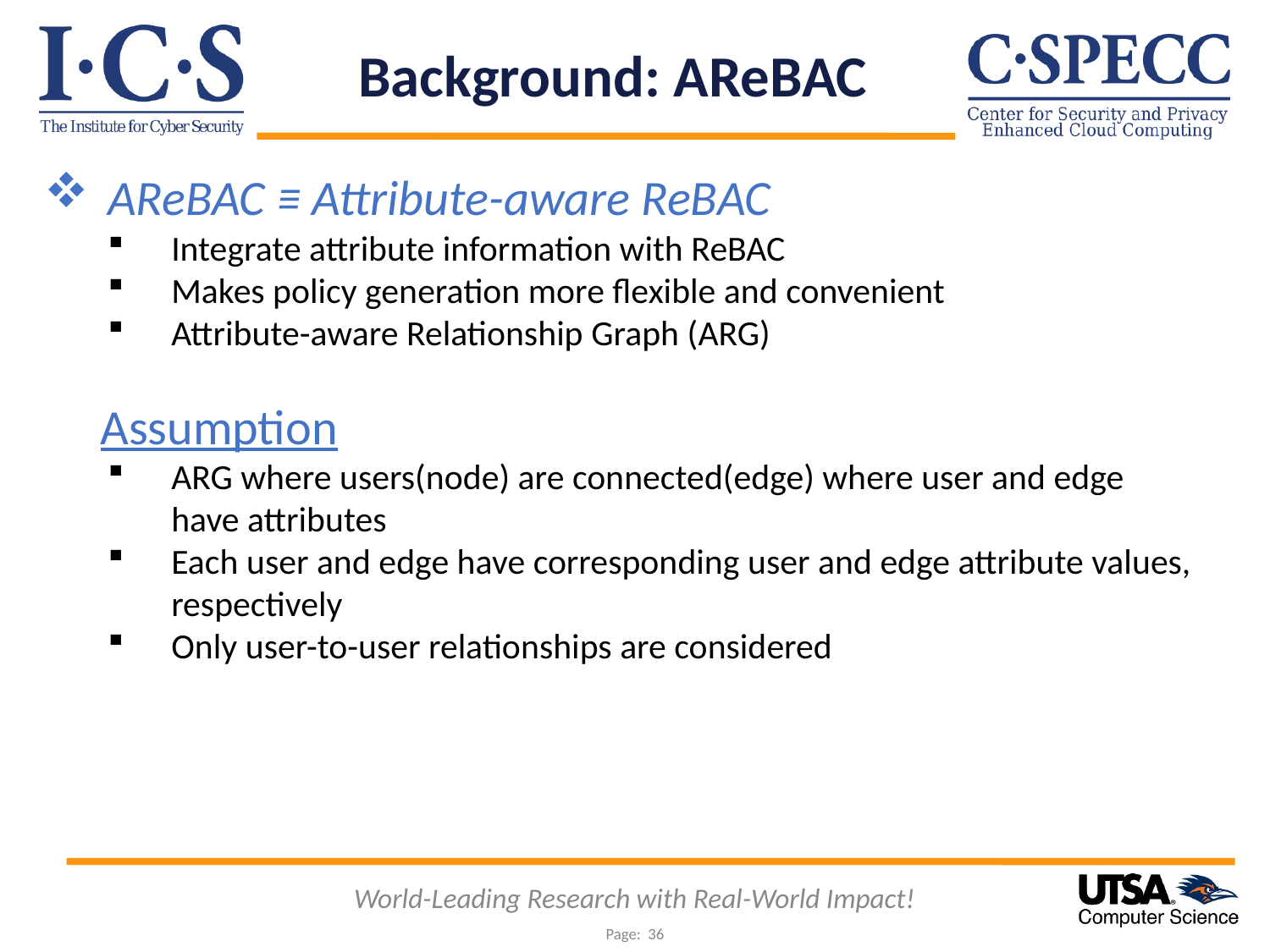

Background: AReBAC
AReBAC ≡ Attribute-aware ReBAC
Integrate attribute information with ReBAC
Makes policy generation more flexible and convenient
Attribute-aware Relationship Graph (ARG)

     Assumption
ARG where users(node) are connected(edge) where user and edge have attributes
Each user and edge have corresponding user and edge attribute values, respectively
Only user-to-user relationships are considered